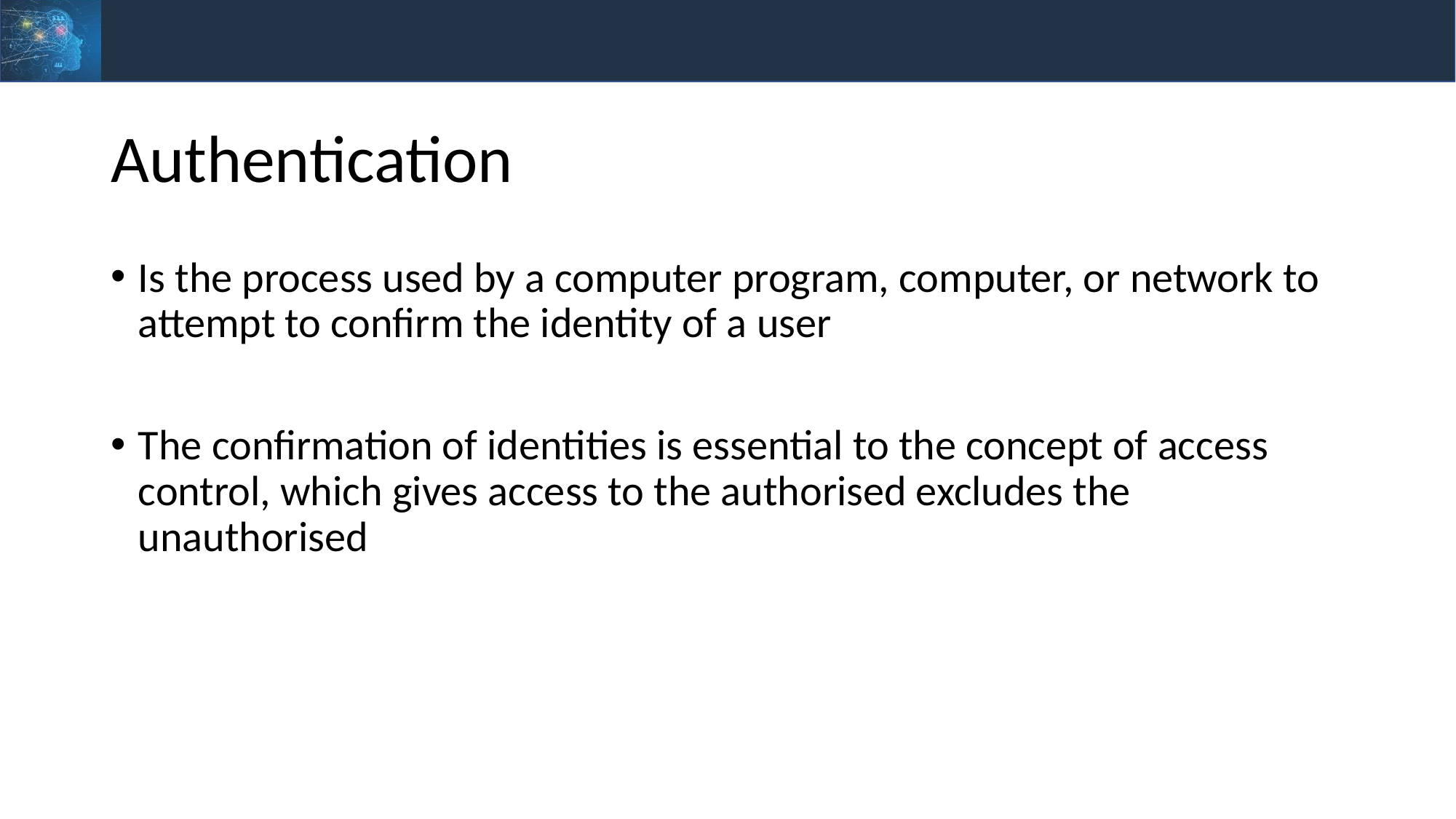

# Authentication
Is the process used by a computer program, computer, or network to attempt to confirm the identity of a user

The confirmation of identities is essential to the concept of access control, which gives access to the authorised excludes the unauthorised